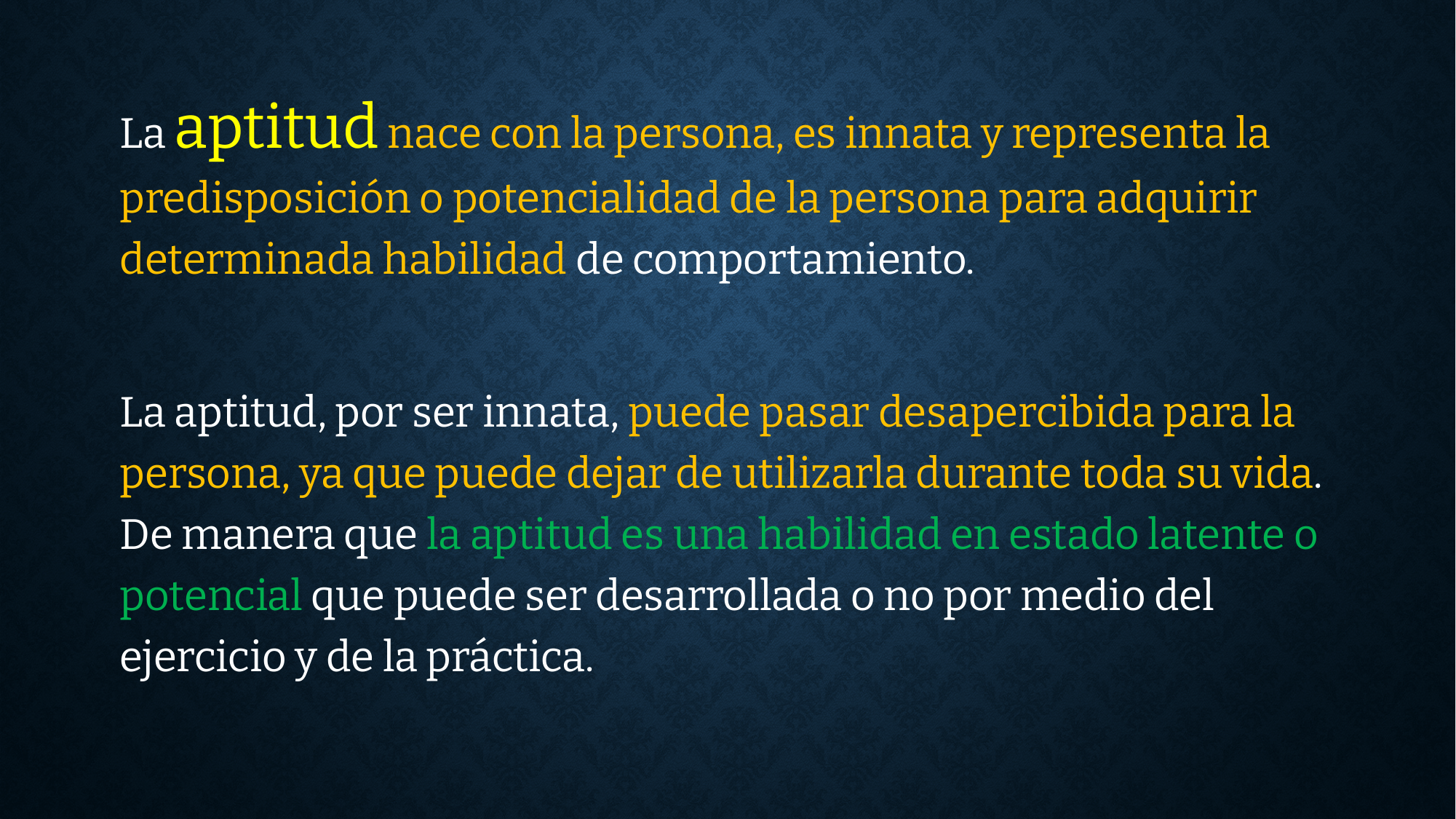

La aptitud nace con la persona, es innata y representa la predisposición o potencialidad de la persona para adquirir determinada habilidad de comportamiento.

La aptitud, por ser innata, puede pasar desapercibida para la persona, ya que puede dejar de utilizarla durante toda su vida. De manera que la aptitud es una habilidad en estado latente o potencial que puede ser desarrollada o no por medio del ejercicio y de la práctica.